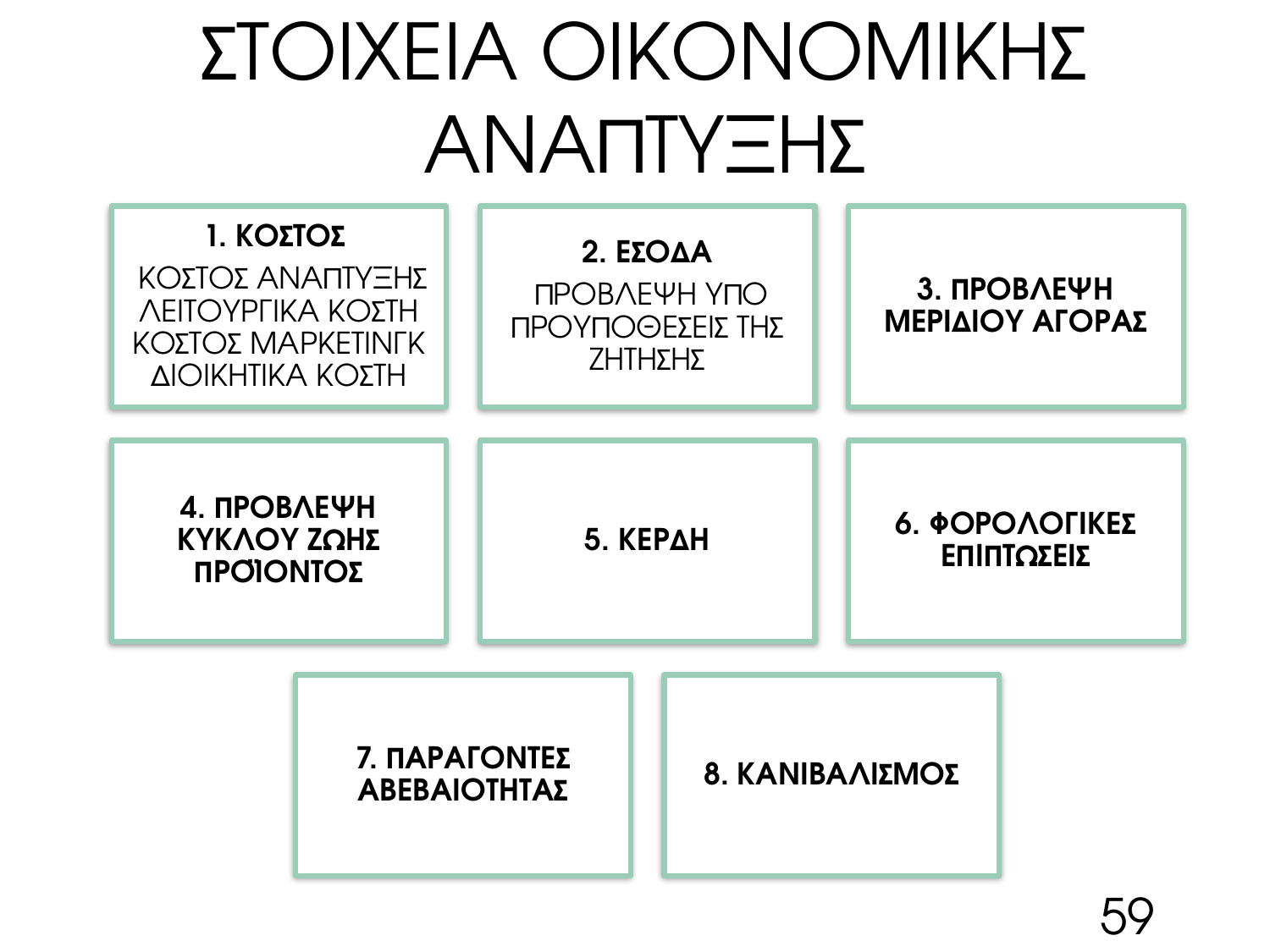

# ΣΤΟΙΧΕΙΑ ΟΙΚΟΝΟΜΙΚΗΣ ΑΝΑΠΤΥΞΗΣ
1. ΚΟΣΤΟΣ
 ΚΟΣΤΟΣ ΑΝΑΠΤΥΞΗΣ ΛΕΙΤΟΥΡΓΙΚΑ ΚΟΣΤΗ ΚΟΣΤΟΣ ΜΑΡΚΕΤΙΝΓΚ ΔΙΟΙΚΗΤΙΚΑ ΚΟΣΤΗ
2. ΕΣΟΔΑ
 ΠΡΟΒΛΕΨΗ ΥΠΟ ΠΡΟΥΠΟΘΕΣΕΙΣ ΤΗΣ ΖΗΤΗΣΗΣ
3. ΠΡΟΒΛΕΨΗ ΜΕΡΙΔΙΟΥ ΑΓΟΡΑΣ
4. ΠΡΟΒΛΕΨΗ ΚΥΚΛΟΥ ΖΩΗΣ ΠΡΟΪΟΝΤΟΣ
5. ΚΕΡΔΗ
6. ΦΟΡΟΛΟΓΙΚΕΣ ΕΠΙΠΤΩΣΕΙΣ
7. ΠΑΡΑΓΟΝΤΕΣ ΑΒΕΒΑΙΟΤΗΤΑΣ
8. ΚΑΝΙΒΑΛΙΣΜΟΣ
59